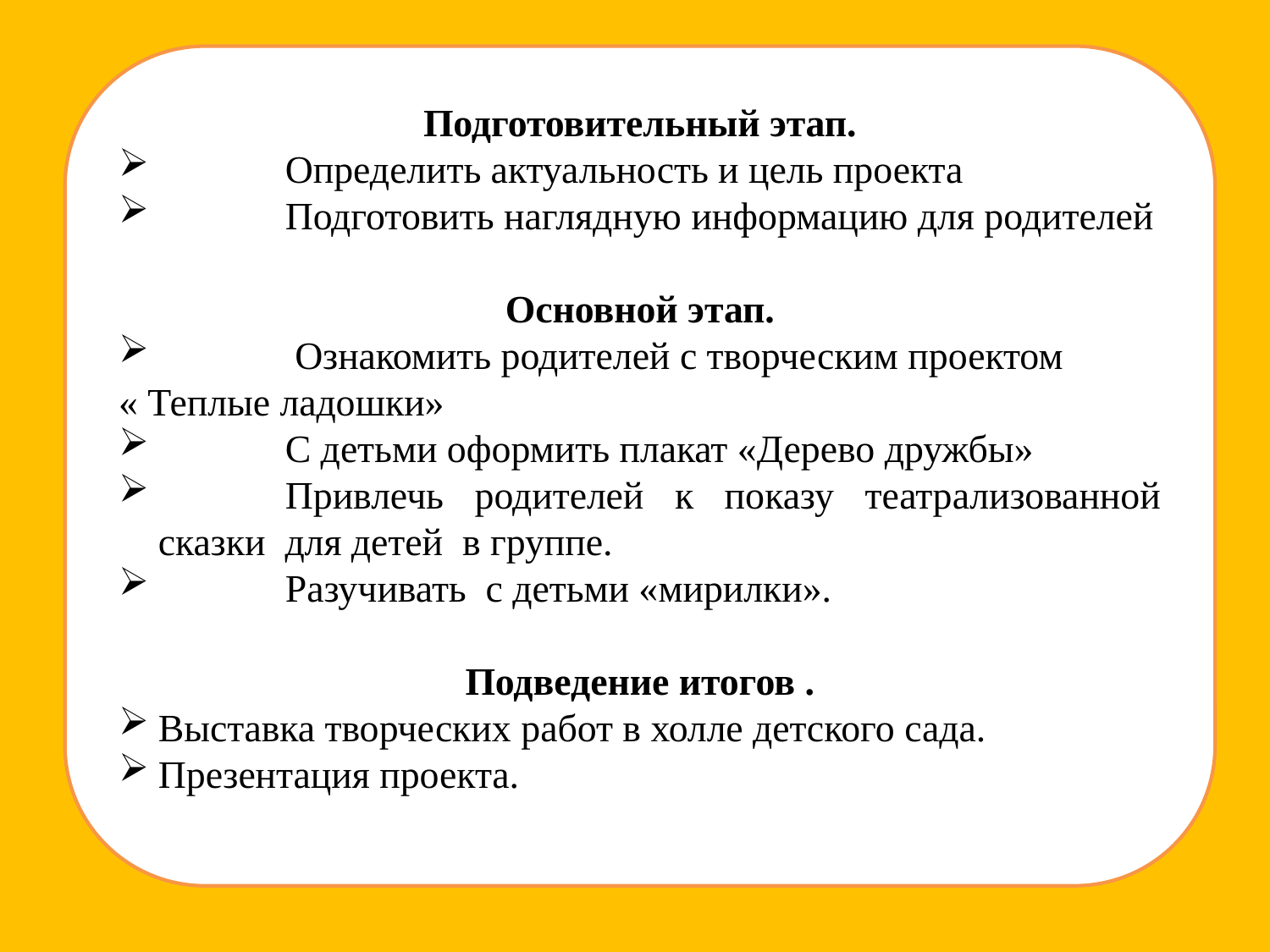

Подготовительный этап.
	Определить актуальность и цель проекта
	Подготовить наглядную информацию для родителей

Основной этап.
	 Ознакомить родителей с творческим проектом
« Теплые ладошки»
	С детьми оформить плакат «Дерево дружбы»
	Привлечь родителей к показу театрализованной сказки  для детей  в группе.
	Разучивать  с детьми «мирилки».

Подведение итогов .
Выставка творческих работ в холле детского сада.
Презентация проекта.